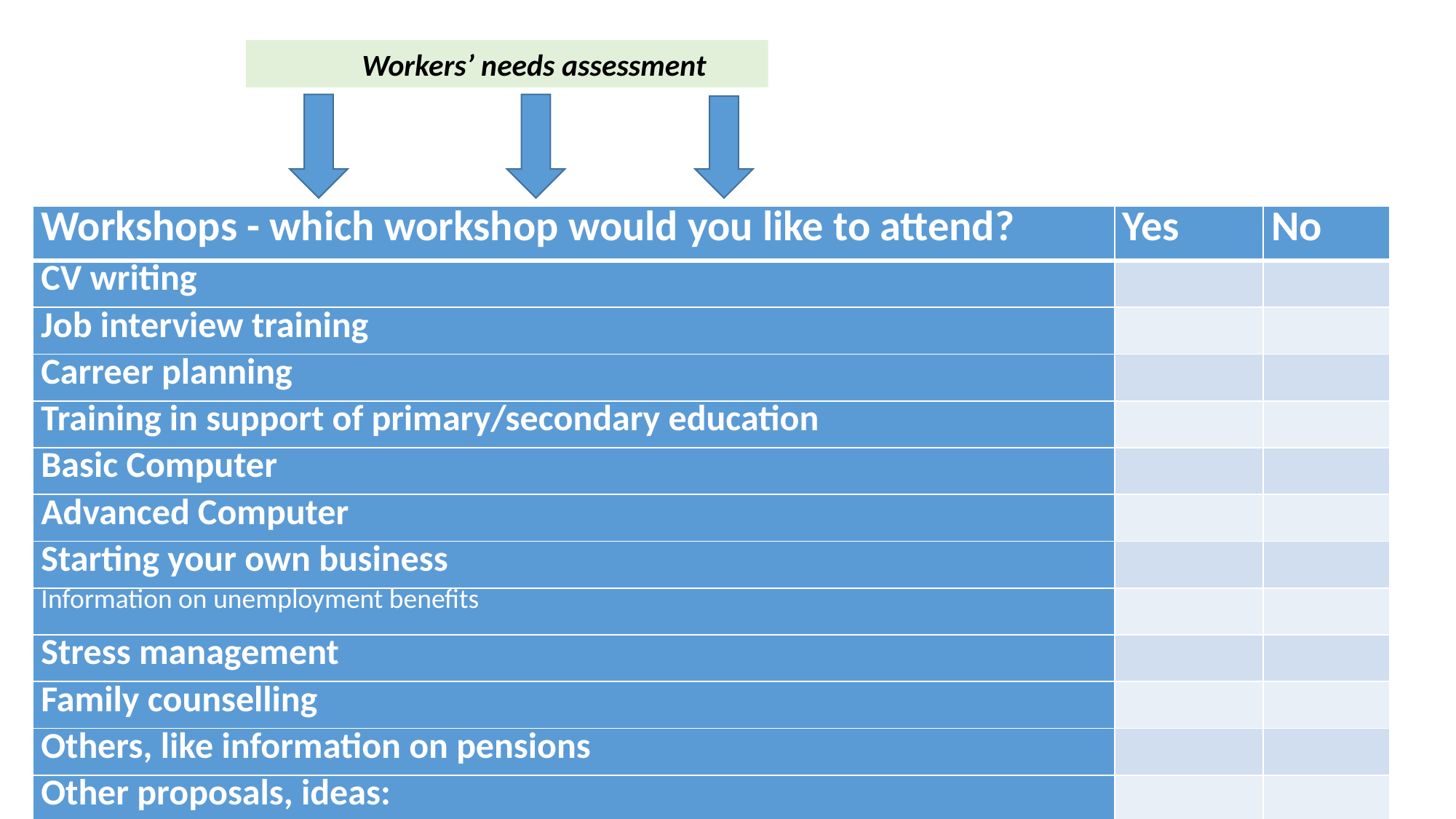

Workers’ needs assessment

| Workshops - which workshop would you like to attend? | Yes | No |
| --- | --- | --- |
| CV writing |  |  |
| Job interview training |  |  |
| Carreer planning |  |  |
| Training in support of primary/secondary education |  |  |
| Basic Computer |  |  |
| Advanced Computer |  |  |
| Starting your own business |  |  |
| Information on unemployment benefits |  |  |
| Stress management |  |  |
| Family counselling |  |  |
| Others, like information on pensions |  |  |
| Other proposals, ideas: |  |  |